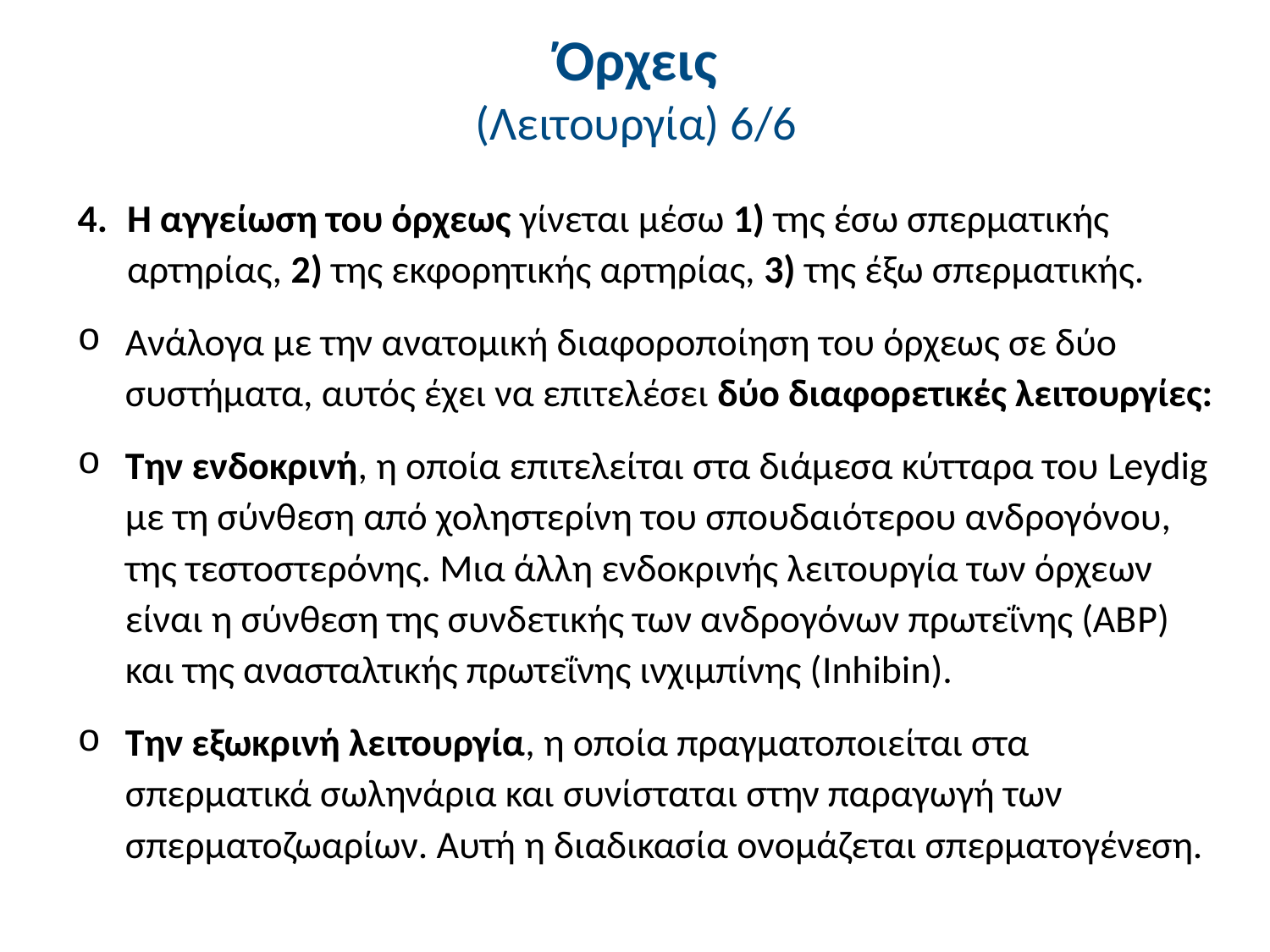

# Όρχεις (Λειτουργία) 6/6
Η αγγείωση του όρχεως γίνεται μέσω 1) της έσω σπερματικής αρτηρίας, 2) της εκφορητικής αρτηρίας, 3) της έξω σπερματικής.
Ανάλογα με την ανατομική διαφοροποίηση του όρχεως σε δύο συστήματα, αυτός έχει να επιτελέσει δύο διαφορετικές λειτουργίες:
Την ενδοκρινή, η οποία επιτελείται στα διάμεσα κύτταρα του Leydig με τη σύνθεση από χοληστερίνη του σπουδαιότερου ανδρογόνου, της τεστοστερόνης. Μια άλλη ενδοκρινής λειτουργία των όρχεων είναι η σύνθεση της συνδετικής των ανδρογόνων πρωτεΐνης (ΑΒP) και της ανασταλτικής πρωτεΐνης ινχιμπίνης (Inhibin).
Tην εξωκρινή λειτουργία, η οποία πραγματοποιείται στα σπερματικά σωληνάρια και συνίσταται στην παραγωγή των σπερματοζωαρίων. Αυτή η διαδικασία ονομάζεται σπερματογένεση.